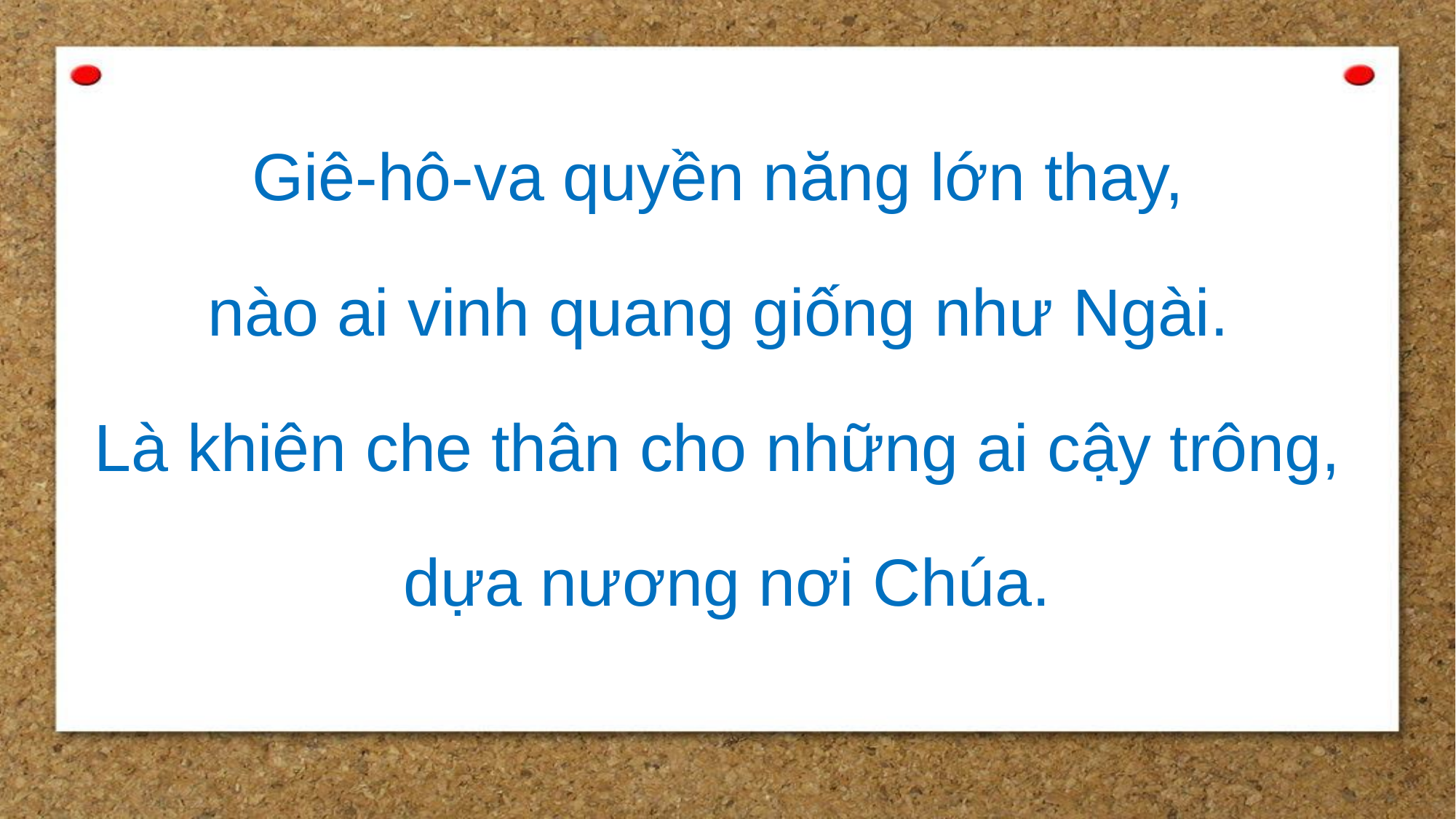

Giê-hô-va quyền năng lớn thay,
nào ai vinh quang giống như Ngài.
Là khiên che thân cho những ai cậy trông,
dựa nương nơi Chúa.